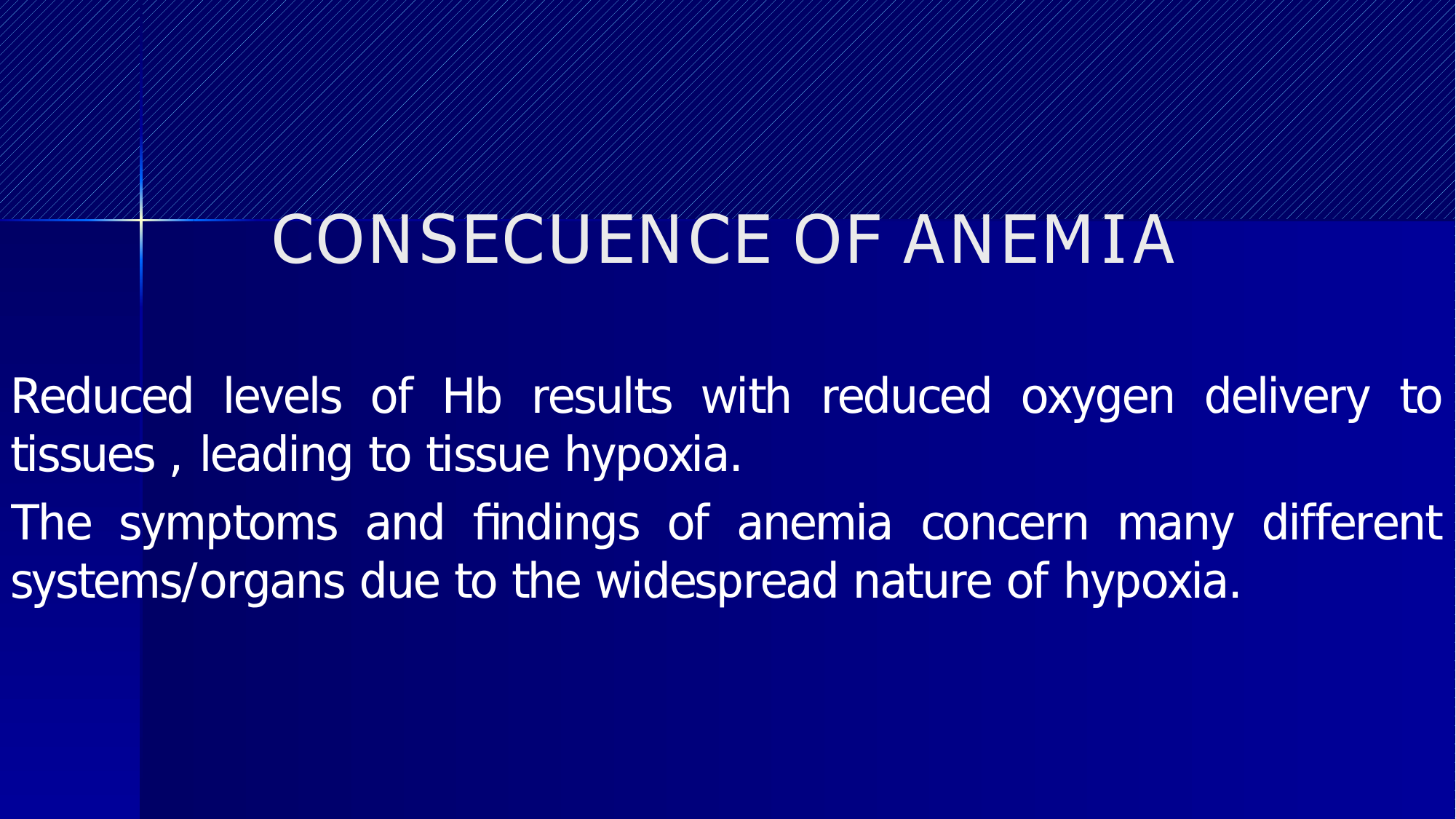

# CONSECUENCE OF ANEMIA
Reduced levels of Hb results with reduced oxygen delivery to tissues , leading to tissue hypoxia.
The symptoms and findings of anemia concern many different systems/organs due to the widespread nature of hypoxia.